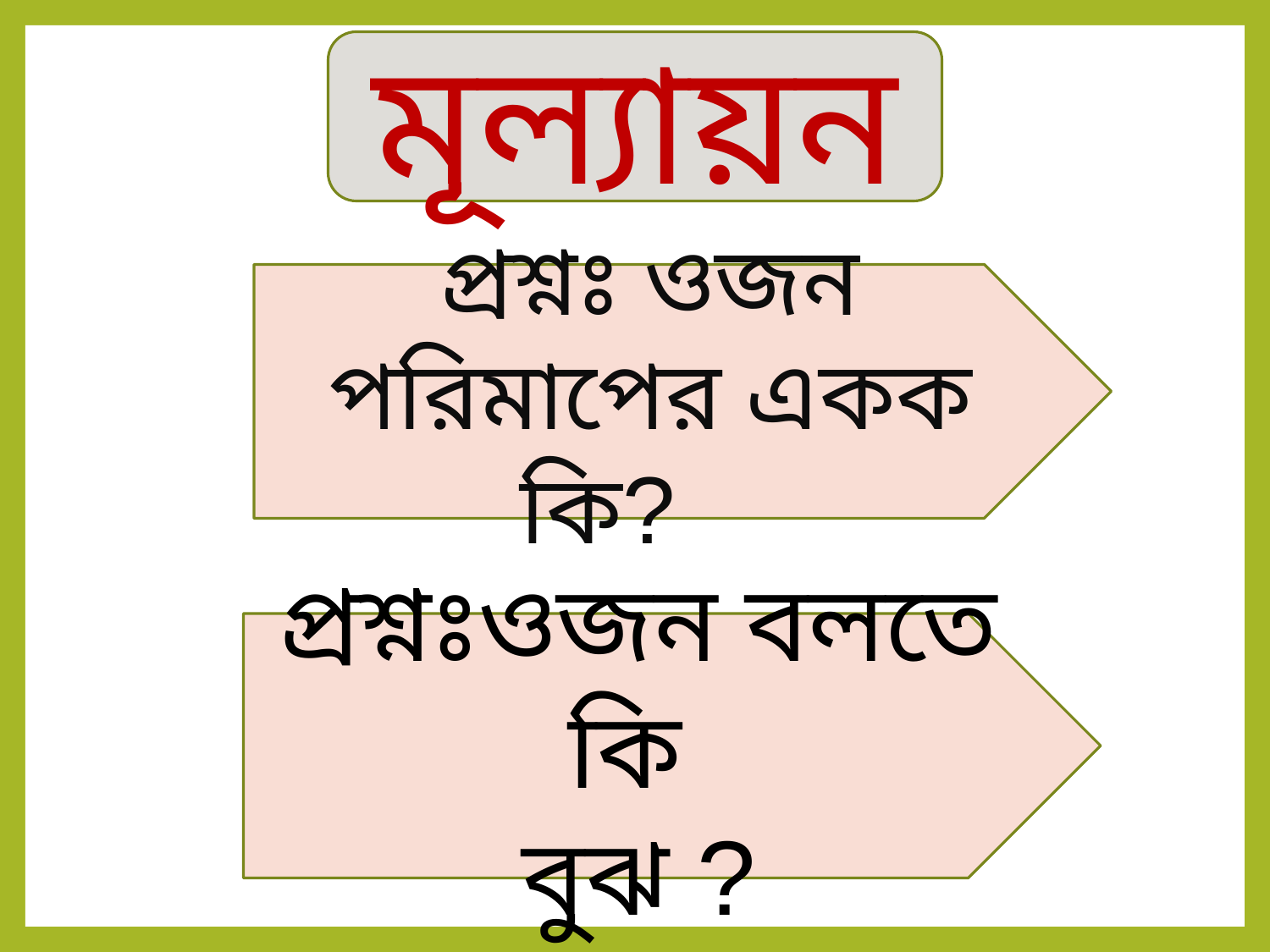

মূল্যায়ন
প্রশ্নঃ ওজন পরিমাপের একক কি?
প্রশ্নঃওজন বলতে কি
বুঝ ?